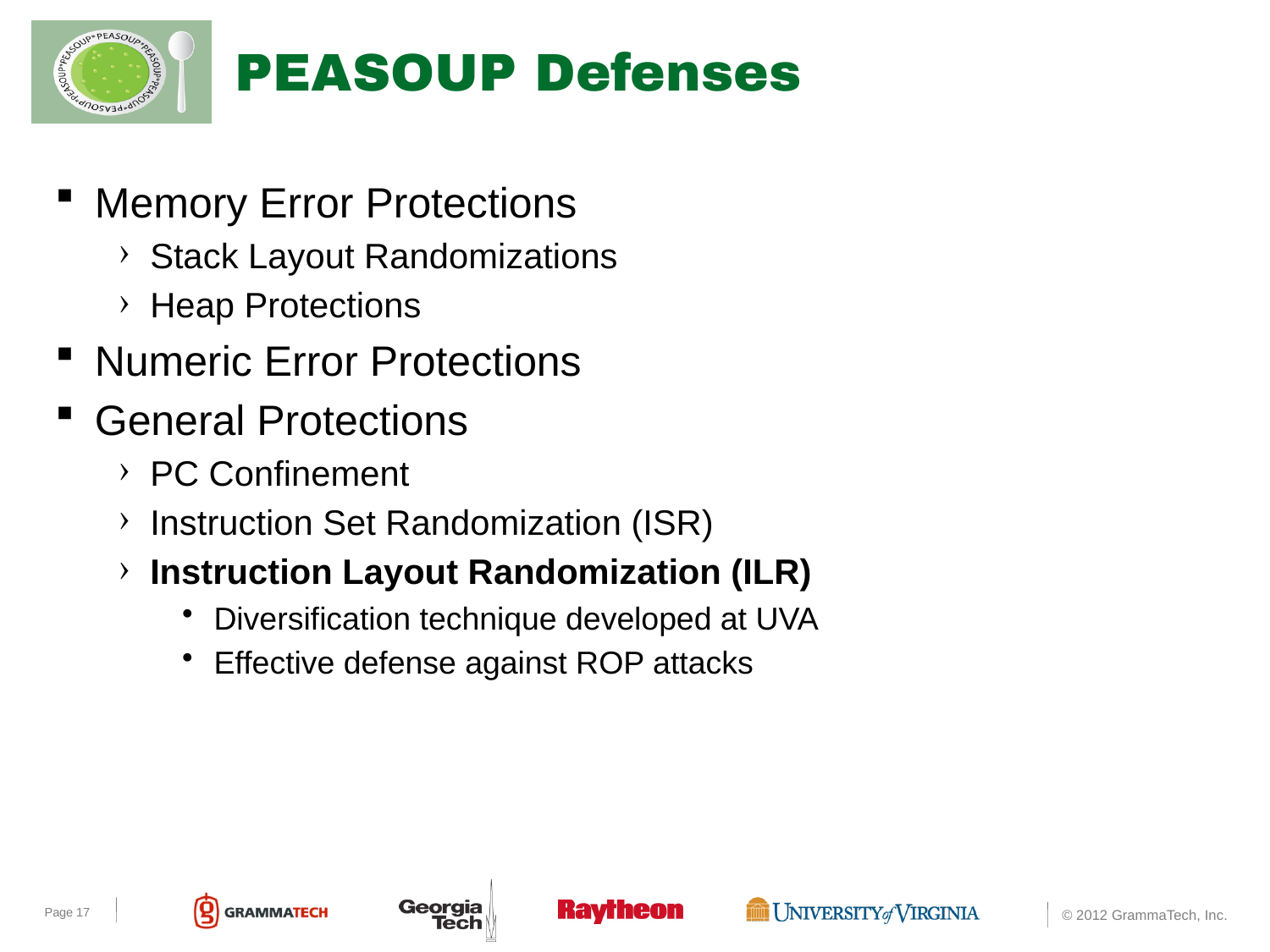

# PEASOUP Defenses
Memory Error Protections
Stack Layout Randomizations
Heap Protections
Numeric Error Protections
General Protections
PC Confinement
Instruction Set Randomization (ISR)
Instruction Layout Randomization (ILR)
Diversification technique developed at UVA
Effective defense against ROP attacks
Page 17